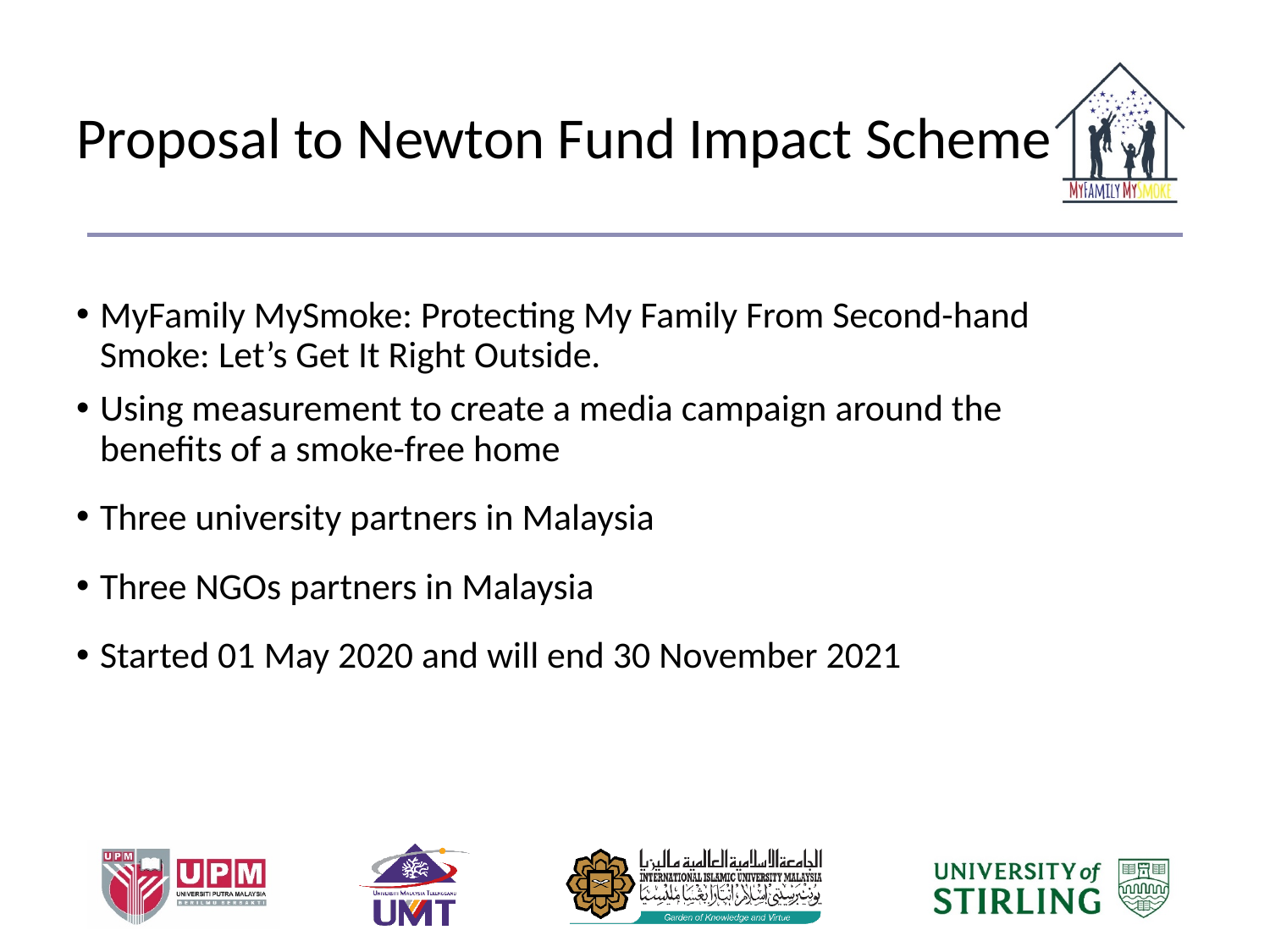

# Proposal to Newton Fund Impact Scheme
MyFamily MySmoke: Protecting My Family From Second-hand Smoke: Let’s Get It Right Outside.
Using measurement to create a media campaign around the benefits of a smoke-free home
Three university partners in Malaysia
Three NGOs partners in Malaysia
Started 01 May 2020 and will end 30 November 2021